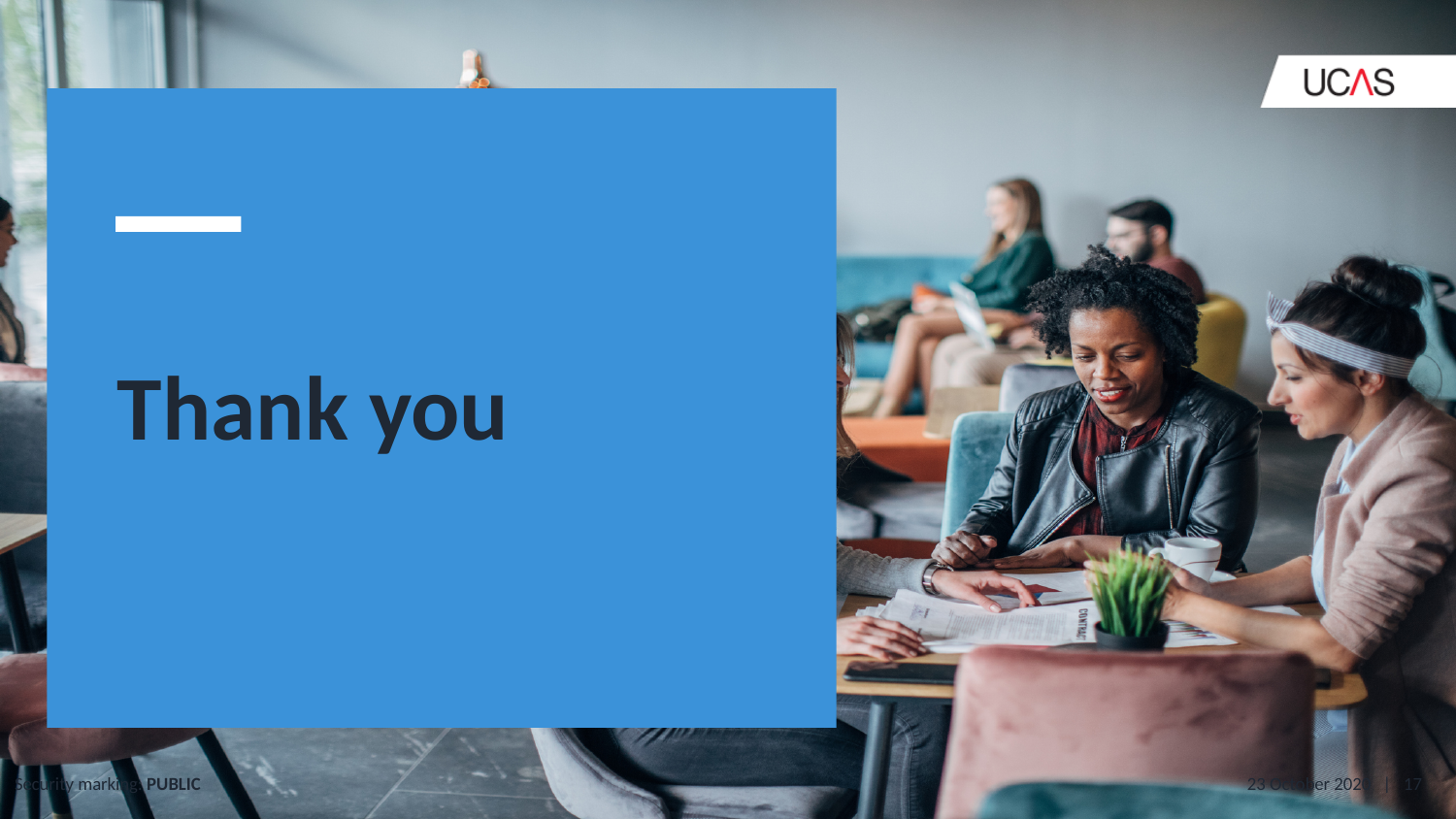

# Thank you
23 October 2020
Security marking: PUBLIC
|   17